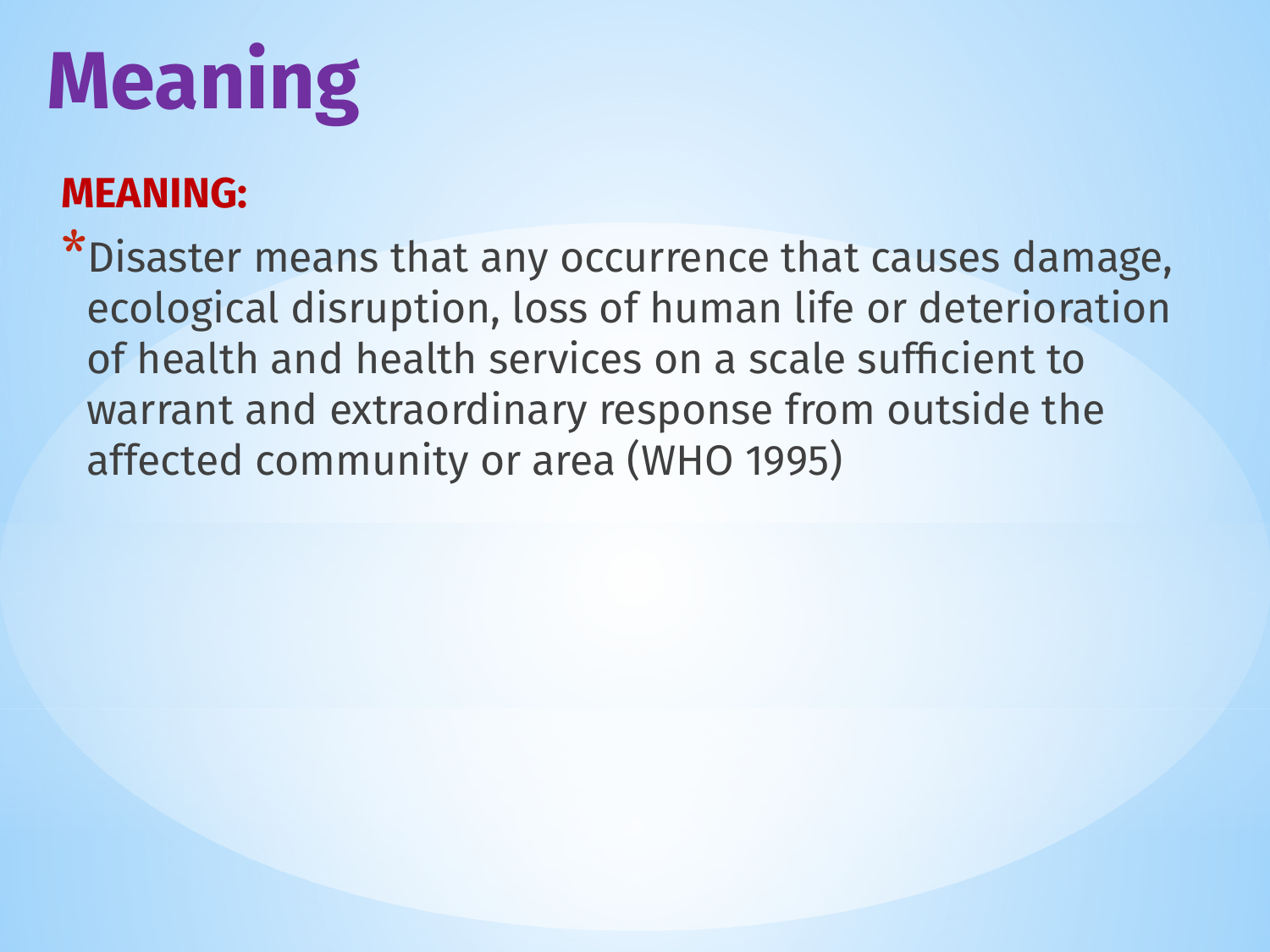

# Meaning
MEANING:
Disaster means that any occurrence that causes damage, ecological disruption, loss of human life or deterioration of health and health services on a scale sufficient to warrant and extraordinary response from outside the affected community or area (WHO 1995)